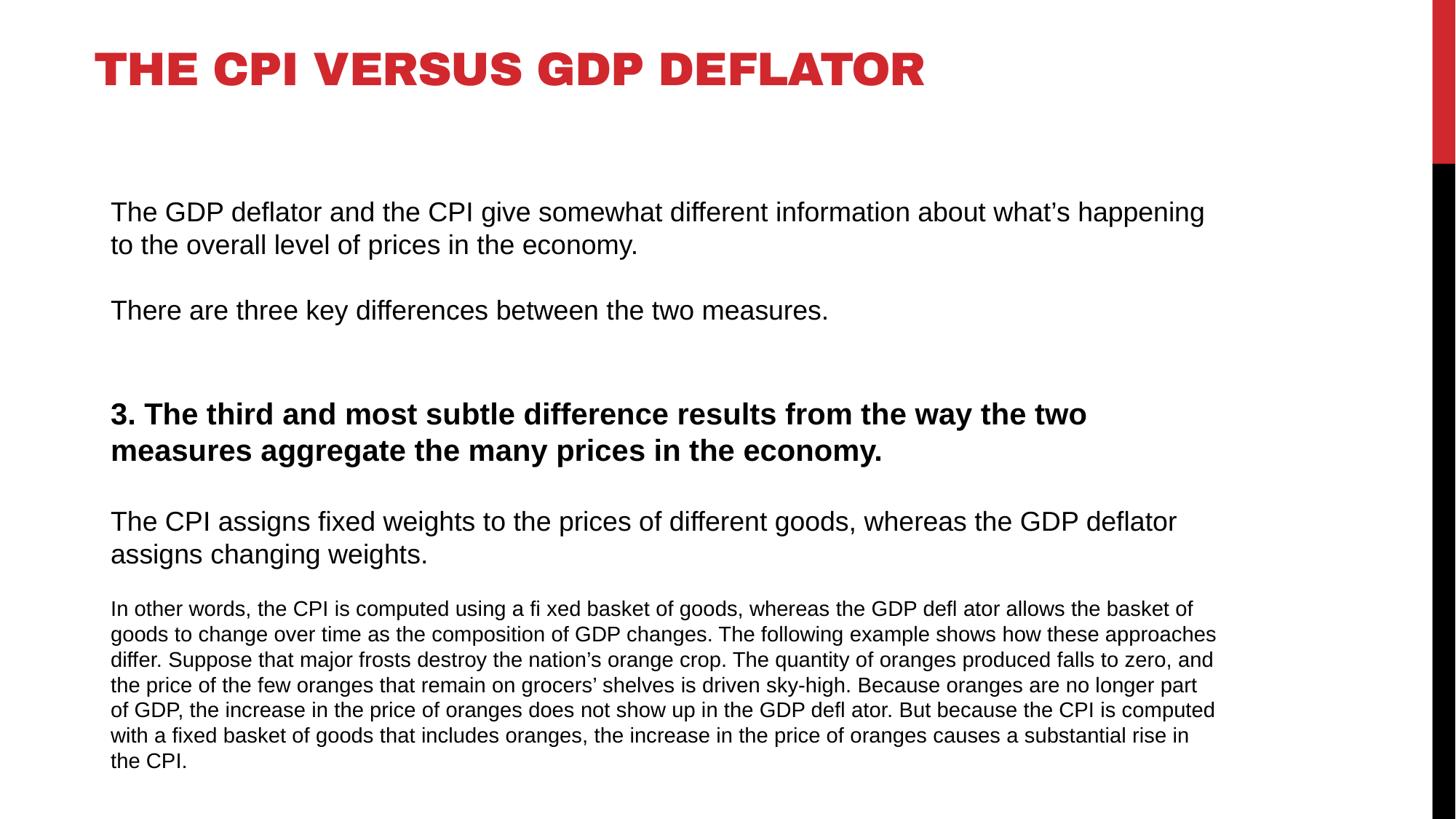

# The CPI versus gdp deflator
The GDP deﬂator and the CPI give somewhat different information about what’s happening to the overall level of prices in the economy.

There are three key differences between the two measures.

3. The third and most subtle difference results from the way the two measures aggregate the many prices in the economy.

The CPI assigns ﬁxed weights to the prices of different goods, whereas the GDP deﬂator assigns changing weights.

In other words, the CPI is computed using a ﬁ xed basket of goods, whereas the GDP deﬂ ator allows the basket of goods to change over time as the composition of GDP changes. The following example shows how these approaches differ. Suppose that major frosts destroy the nation’s orange crop. The quantity of oranges produced falls to zero, and the price of the few oranges that remain on grocers’ shelves is driven sky-high. Because oranges are no longer part of GDP, the increase in the price of oranges does not show up in the GDP deﬂ ator. But because the CPI is computed with a ﬁxed basket of goods that includes oranges, the increase in the price of oranges causes a substantial rise in the CPI.